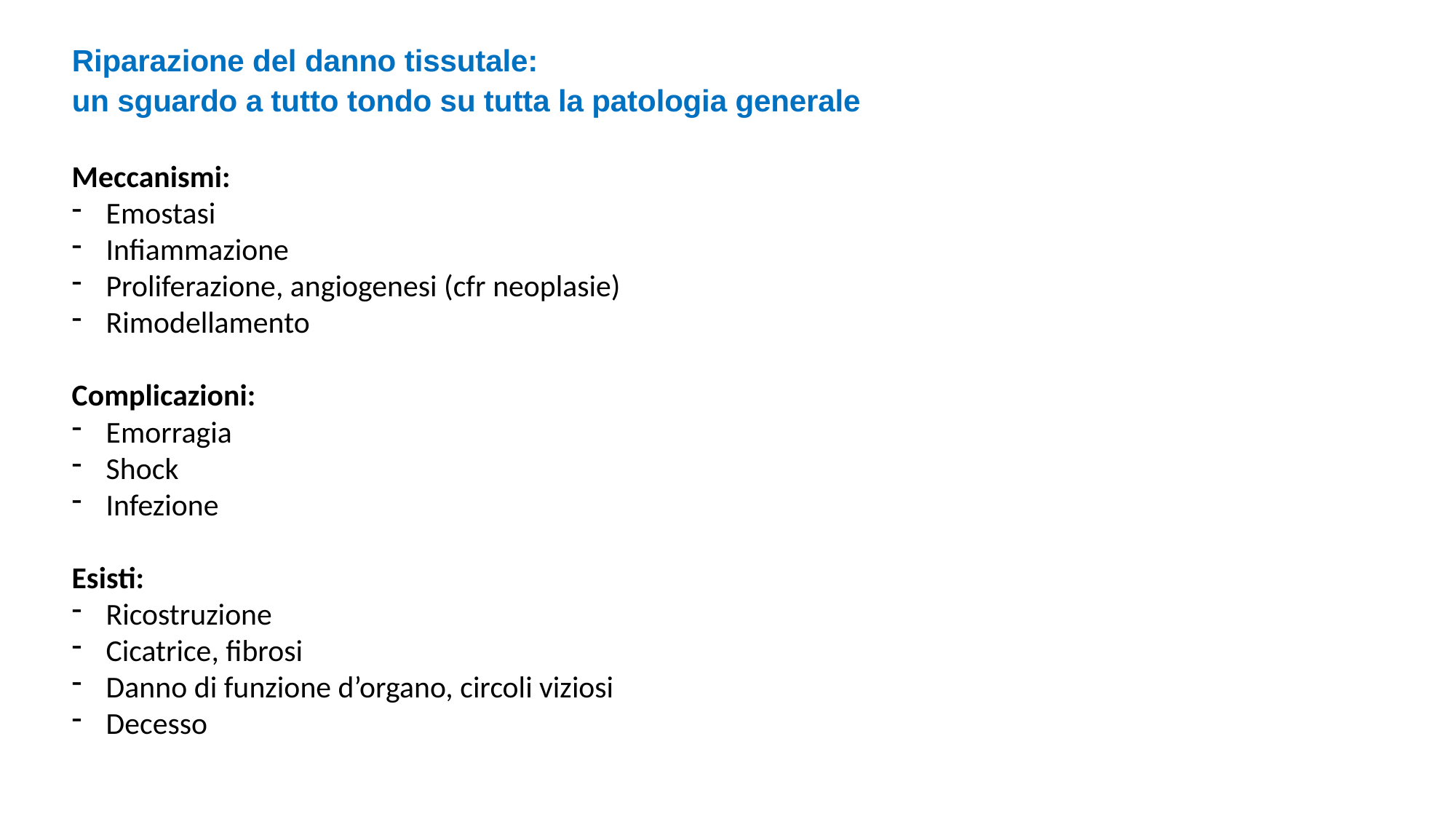

Riparazione del danno tissutale:
un sguardo a tutto tondo su tutta la patologia generale
Meccanismi:
Emostasi
Infiammazione
Proliferazione, angiogenesi (cfr neoplasie)
Rimodellamento

Complicazioni:
Emorragia
Shock
Infezione

Esisti:
Ricostruzione
Cicatrice, fibrosi
Danno di funzione d’organo, circoli viziosi
Decesso